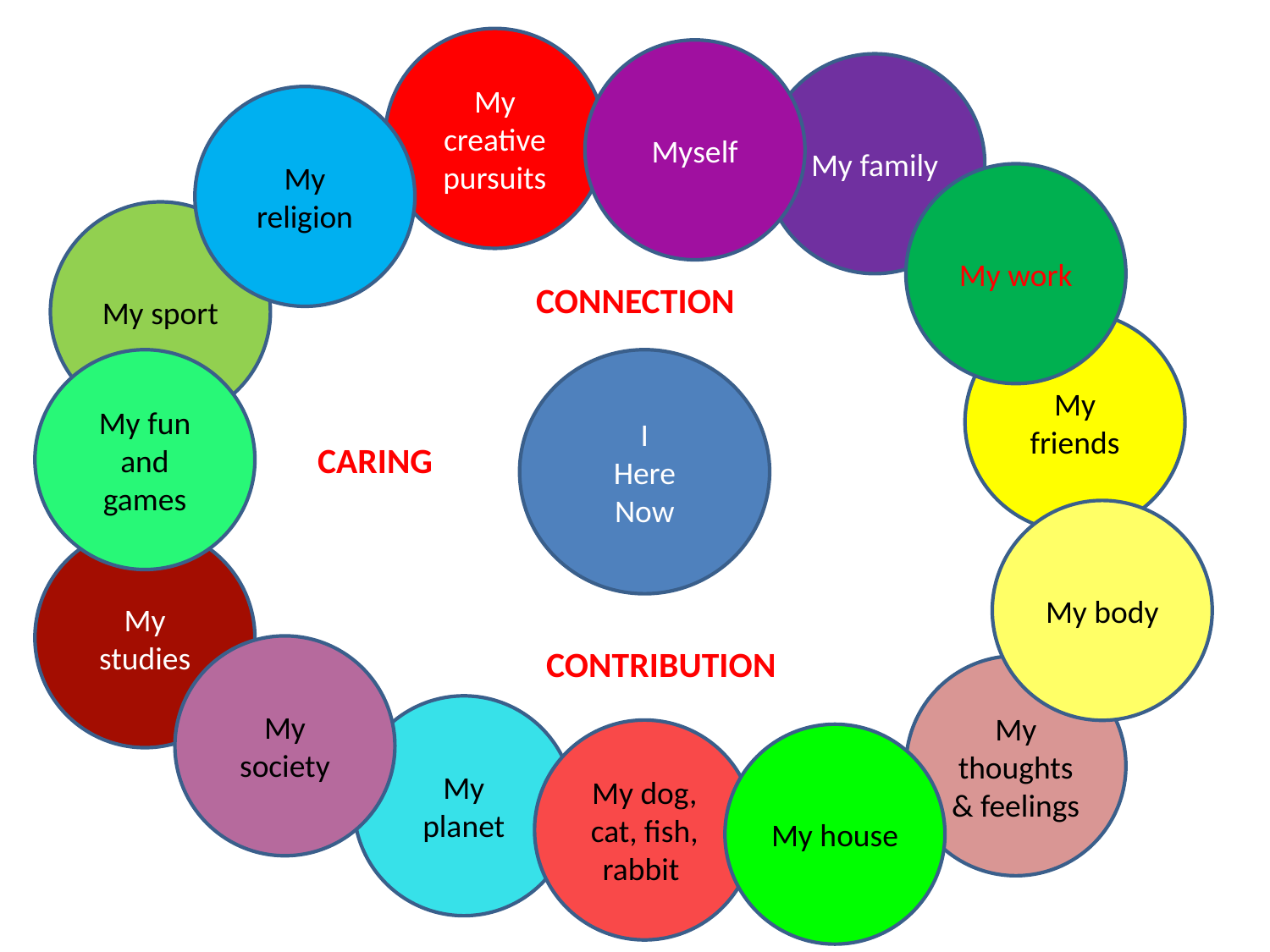

My creative pursuits
Myself
My family
My religion
My work
My sport
CONNECTION
My friends
My fun and games
I
Here
Now
CARING
My body
My studies
My society
CONTRIBUTION
My thoughts & feelings
My planet
My dog, cat, fish,
rabbit
My house